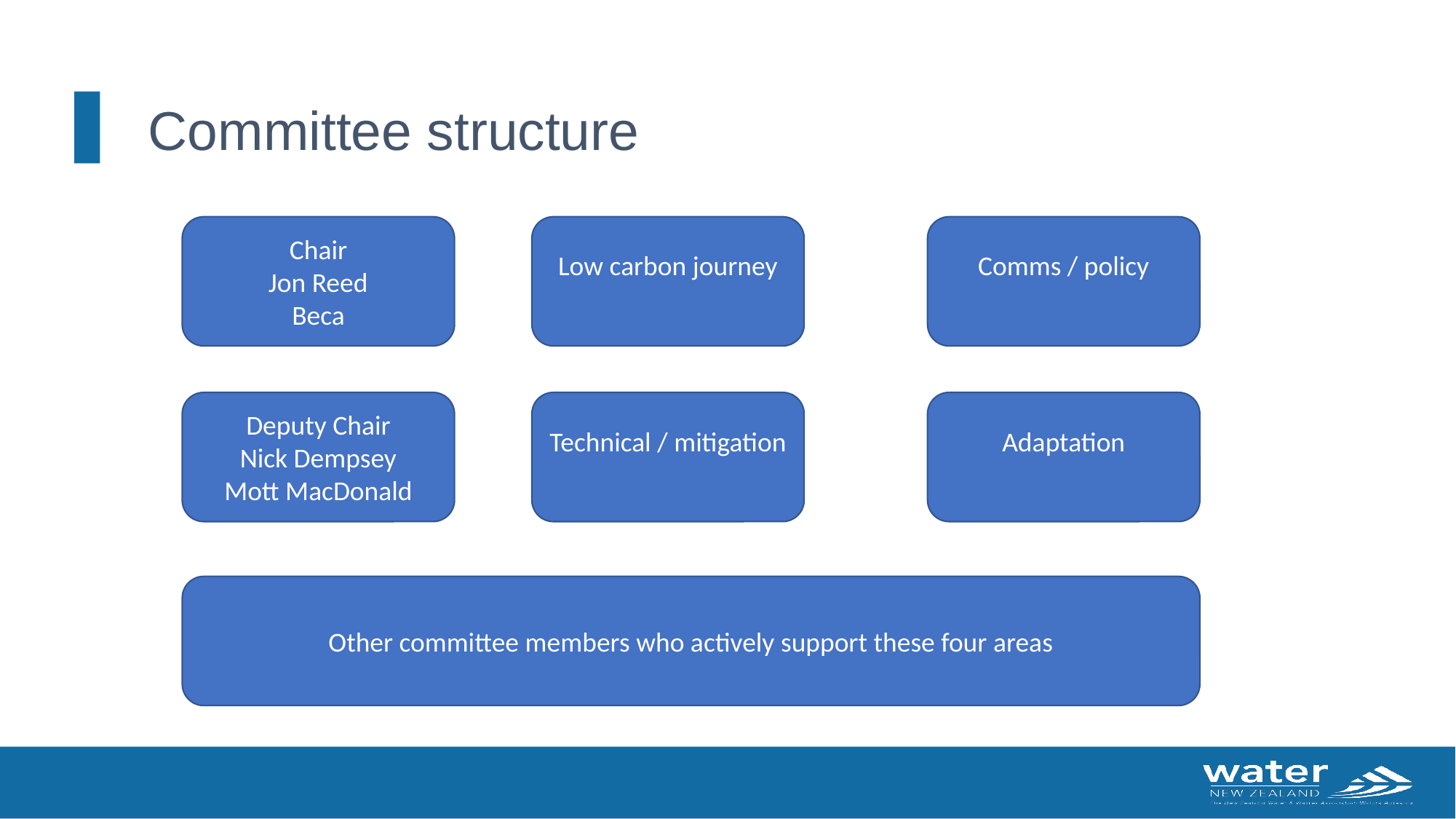

# Committee structure
Chair
Jon Reed
Beca
Low carbon journey

Comms / policy

Deputy Chair
Nick Dempsey
Mott MacDonald
Technical / mitigation

Adaptation

Other committee members who actively support these four areas